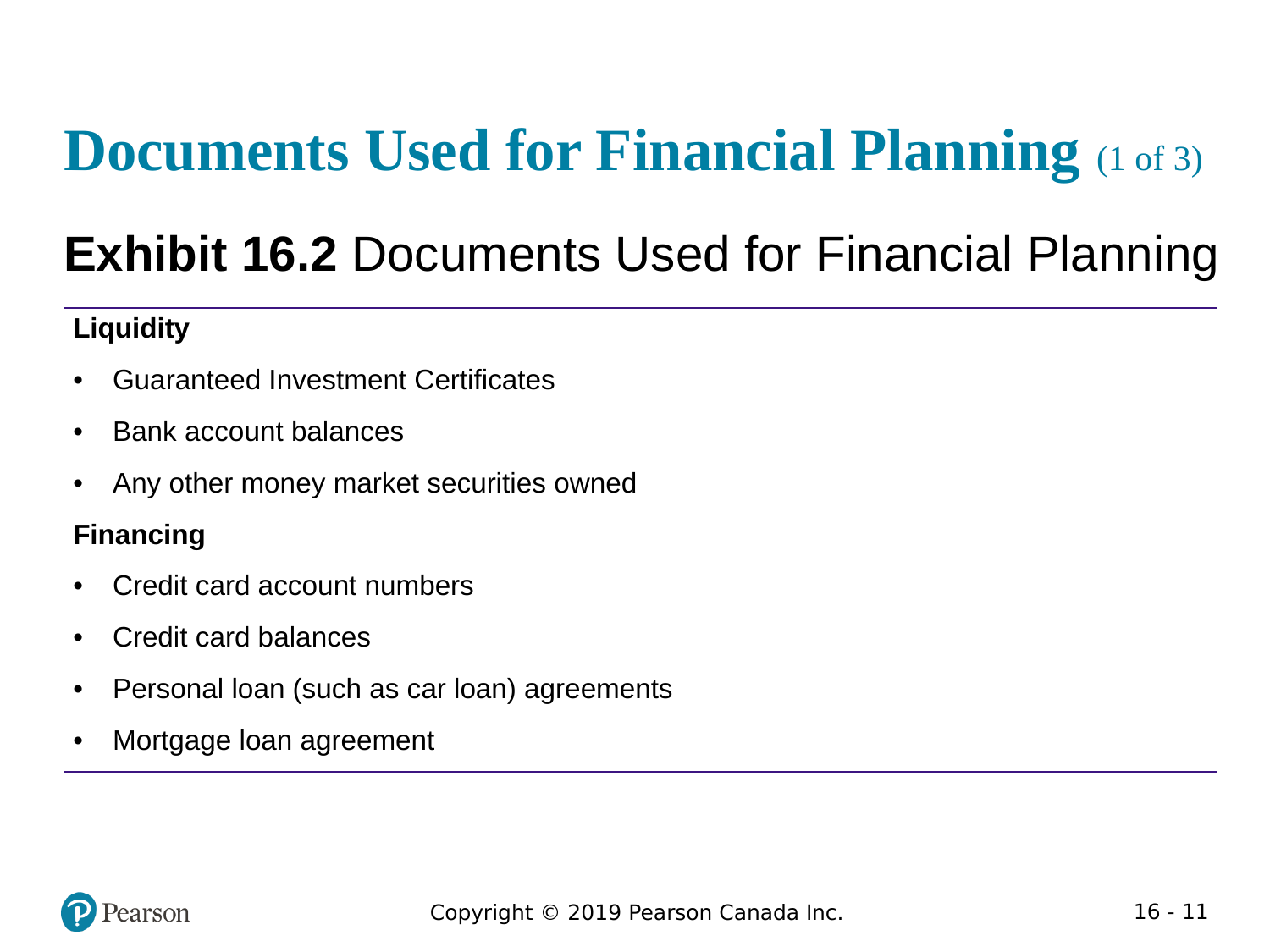

# Documents Used for Financial Planning (1 of 3)
Exhibit 16.2 Documents Used for Financial Planning
| Liquidity |
| --- |
| Guaranteed Investment Certificates |
| Bank account balances |
| Any other money market securities owned |
| Financing |
| Credit card account numbers |
| Credit card balances |
| Personal loan (such as car loan) agreements |
| Mortgage loan agreement |